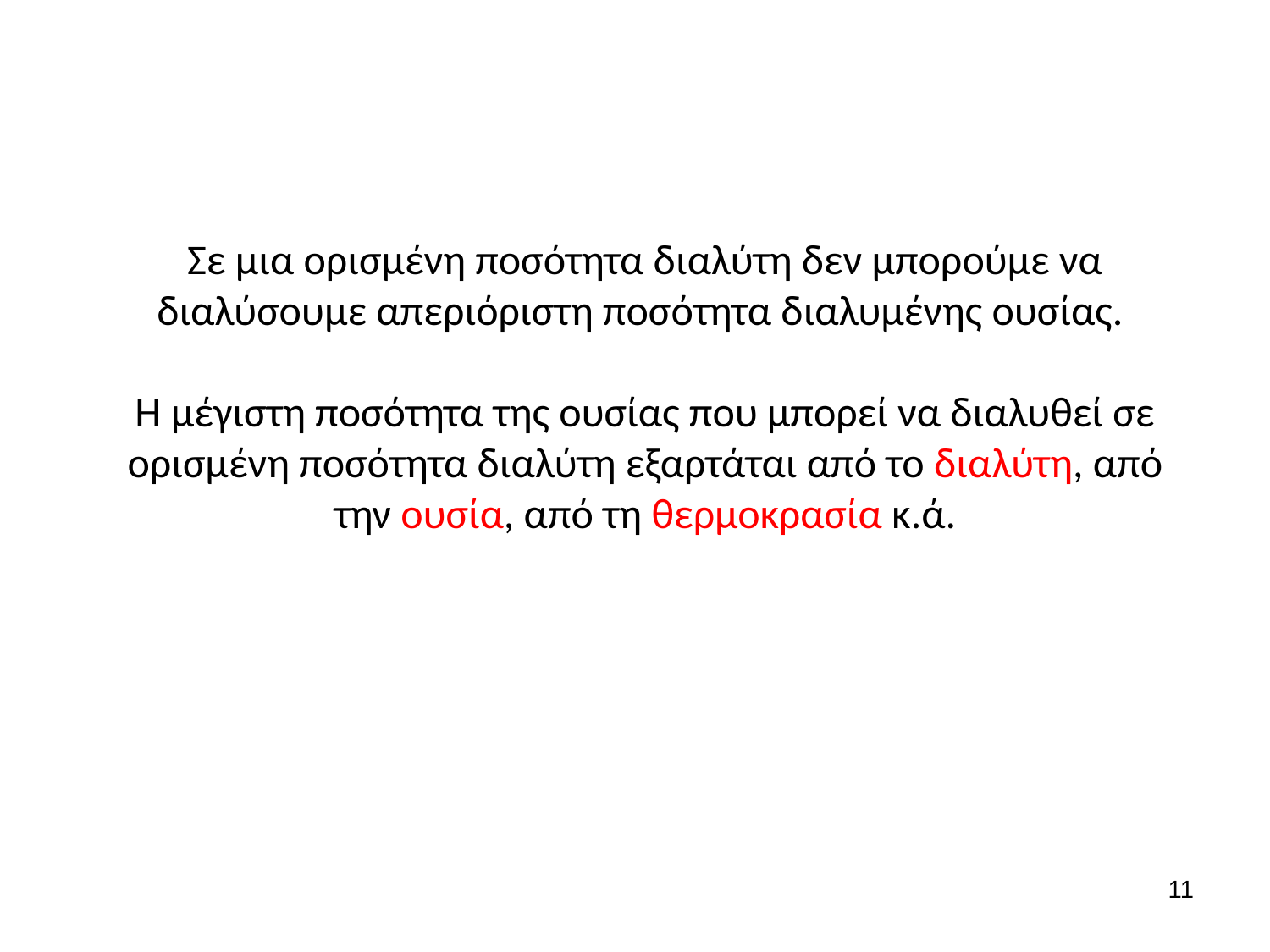

Σε μια ορισμένη ποσότητα διαλύτη δεν μπορούμε να διαλύσουμε απεριόριστη ποσότητα διαλυμένης ουσίας.

Η μέγιστη ποσότητα της ουσίας που μπορεί να διαλυθεί σε ορισμένη ποσότητα διαλύτη εξαρτάται από το διαλύτη, από την ουσία, από τη θερμοκρασία κ.ά.
11